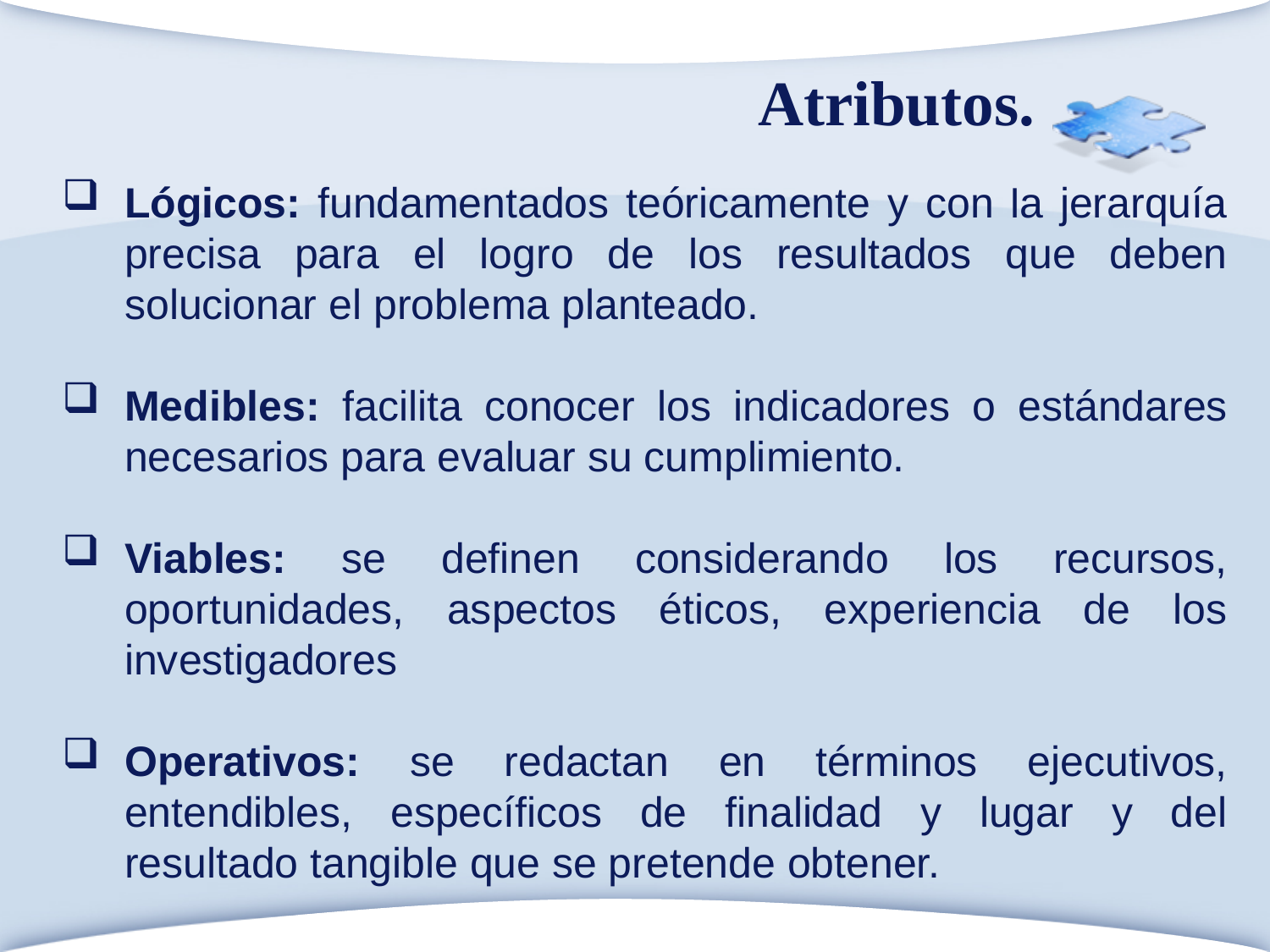

# Atributos.
Lógicos: fundamentados teóricamente y con la jerarquía precisa para el logro de los resultados que deben solucionar el problema planteado.

Medibles: facilita conocer los indicadores o estándares necesarios para evaluar su cumplimiento.

Viables: se definen considerando los recursos, oportunidades, aspectos éticos, experiencia de los investigadores

Operativos: se redactan en términos ejecutivos, entendibles, específicos de finalidad y lugar y del resultado tangible que se pretende obtener.